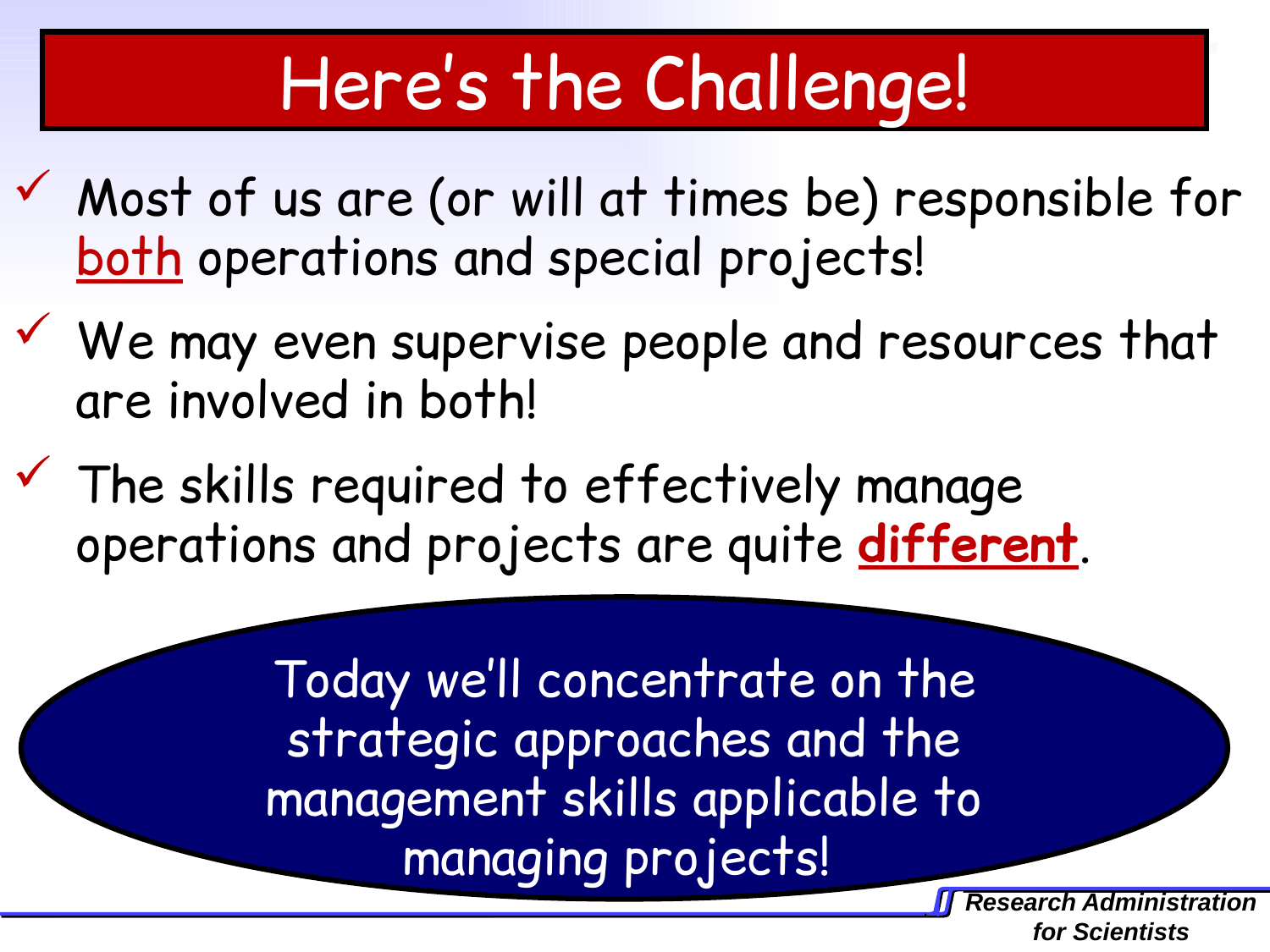

Here’s the Challenge!

Most of us are (or will at times be) responsible for both operations and special projects!
We may even supervise people and resources that are involved in both!
The skills required to effectively manage operations and projects are quite different.
Today we’ll concentrate on the strategic approaches and the management skills applicable to managing projects!